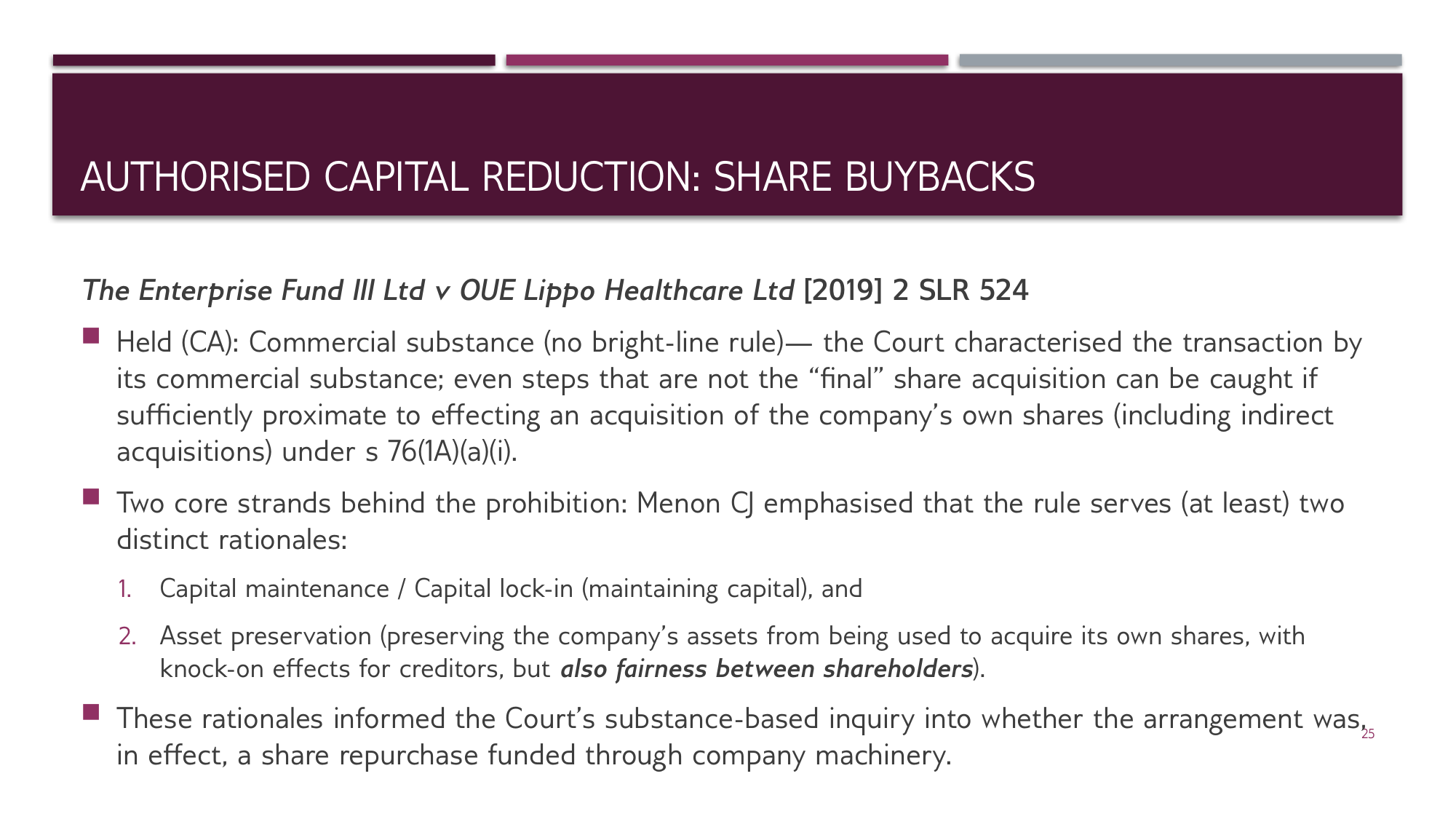

# Authorised capital reduction: share buybacks
The Enterprise Fund III Ltd v OUE Lippo Healthcare Ltd [2019] 2 SLR 524
Held (CA): Commercial substance (no bright-line rule)— the Court characterised the transaction by its commercial substance; even steps that are not the “final” share acquisition can be caught if sufficiently proximate to effecting an acquisition of the company’s own shares (including indirect acquisitions) under s 76(1A)(a)(i).
Two core strands behind the prohibition: Menon CJ emphasised that the rule serves (at least) two distinct rationales:
Capital maintenance / Capital lock-in (maintaining capital), and
Asset preservation (preserving the company’s assets from being used to acquire its own shares, with knock-on effects for creditors, but also fairness between shareholders).
These rationales informed the Court’s substance-based inquiry into whether the arrangement was, in effect, a share repurchase funded through company machinery.
25